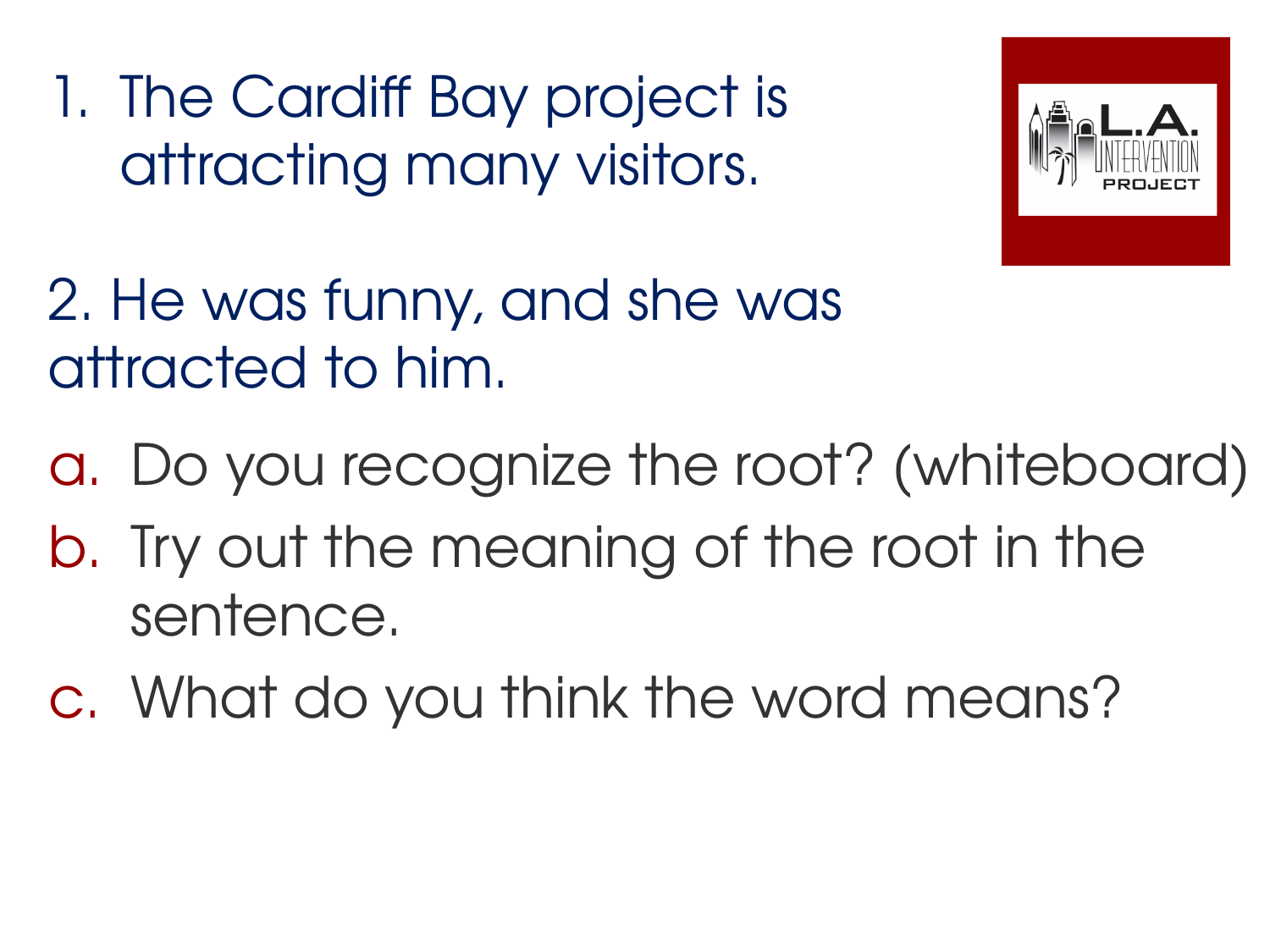

The Cardiff Bay project is attracting many visitors.

2. He was funny, and she was attracted to him.

#

Do you recognize the root? (whiteboard)
Try out the meaning of the root in the sentence.
What do you think the word means?